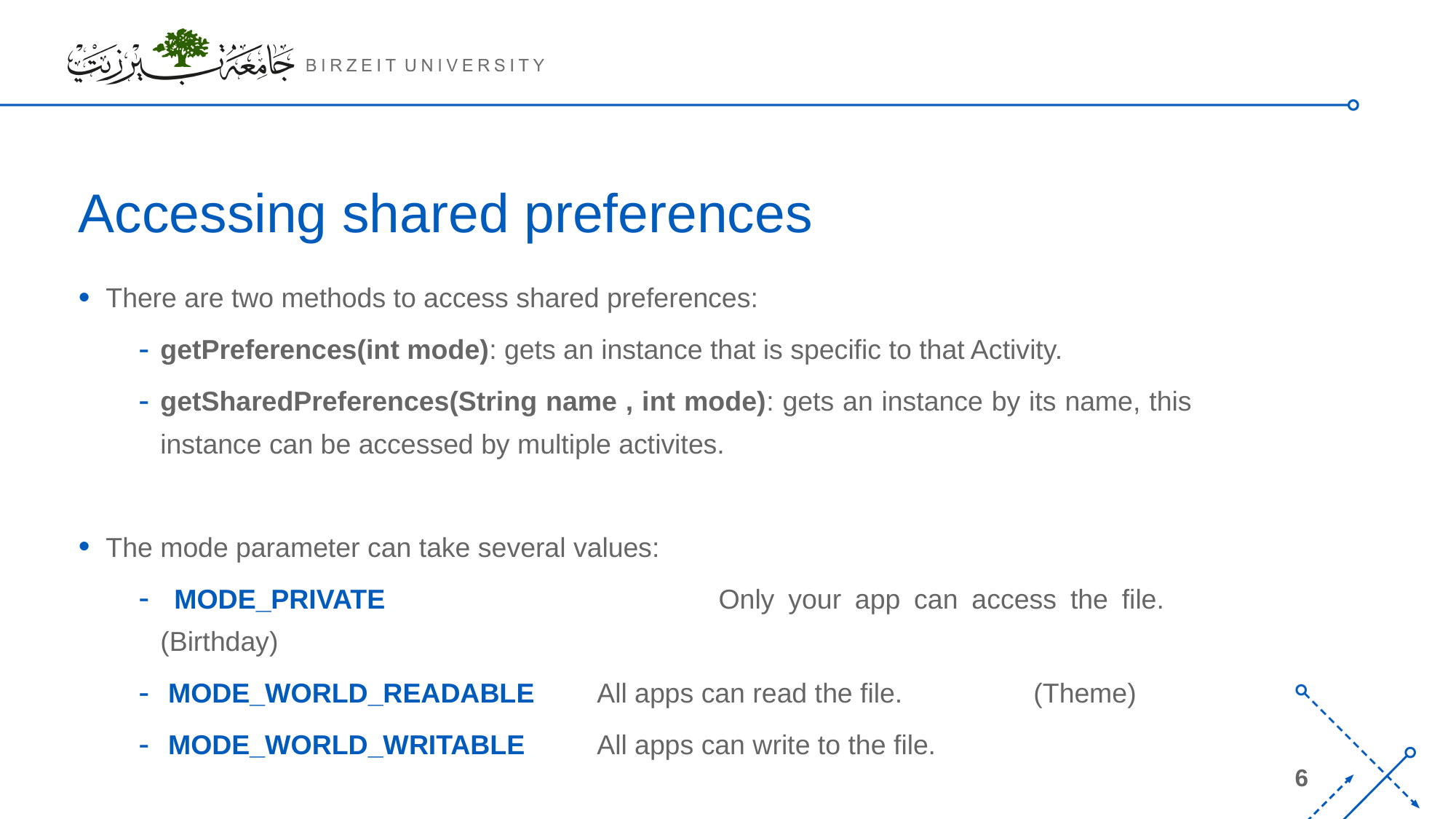

# Accessing shared preferences
There are two methods to access shared preferences:
getPreferences(int mode): gets an instance that is specific to that Activity.
getSharedPreferences(String name , int mode): gets an instance by its name, this instance can be accessed by multiple activites.

The mode parameter can take several values:
 MODE_PRIVATE 			Only your app can access the file.	(Birthday)
 MODE_WORLD_READABLE 	All apps can read the file. 		(Theme)
 MODE_WORLD_WRITABLE 	All apps can write to the file.